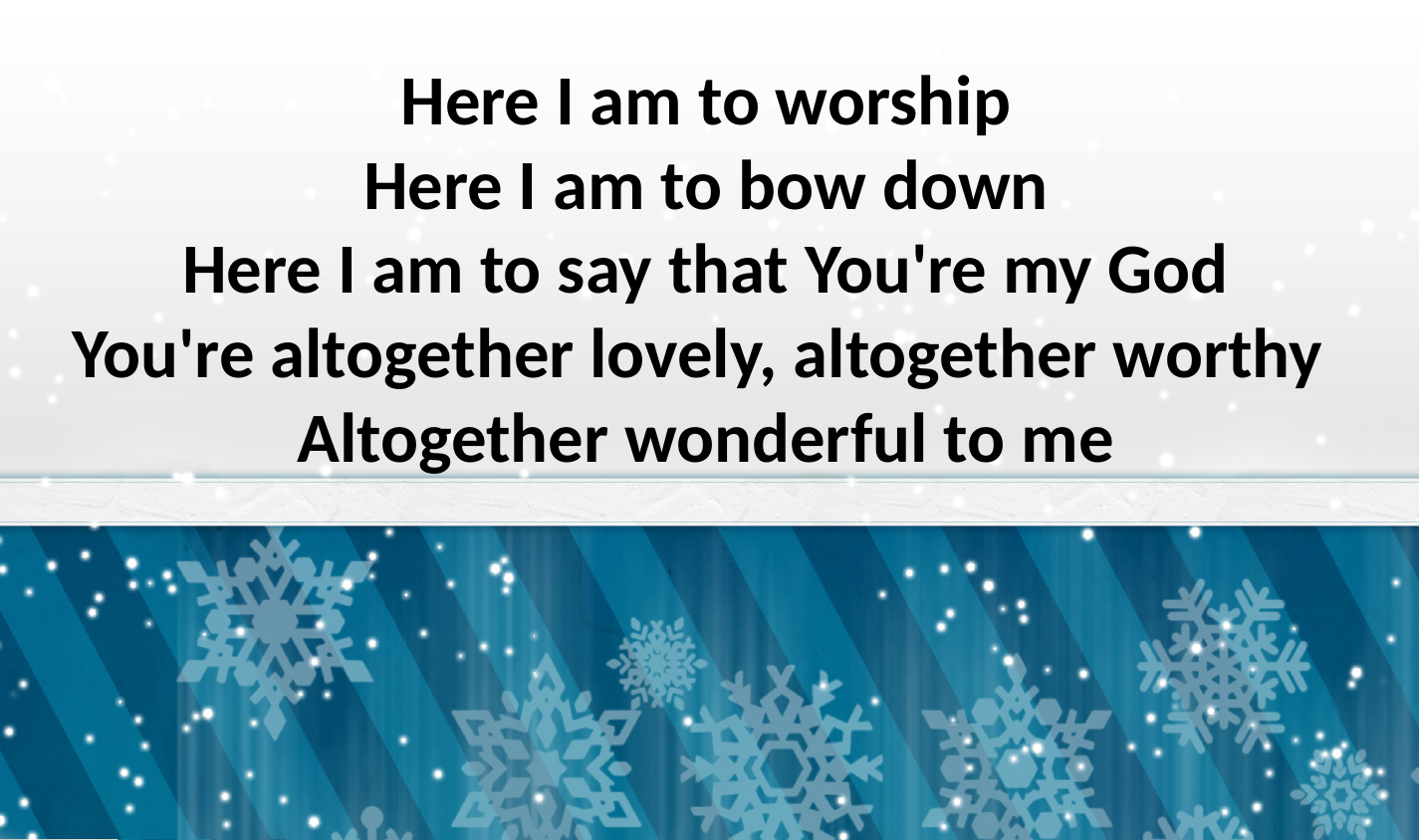

Here I am to worship
Here I am to bow down
Here I am to say that You're my God
You're altogether lovely, altogether worthy
Altogether wonderful to me